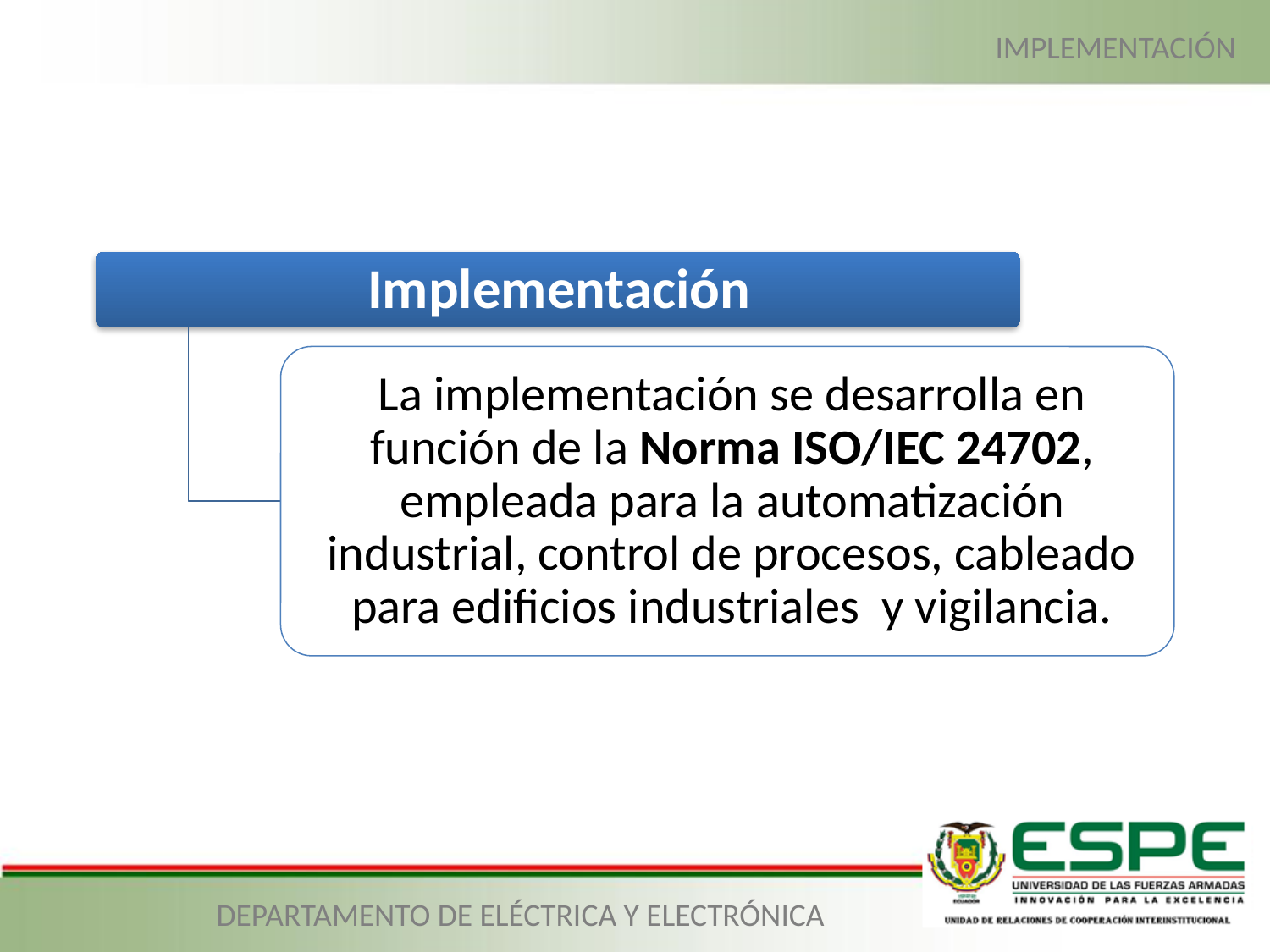

IMPLEMENTACIÓN
Implementación
La implementación se desarrolla en función de la Norma ISO/IEC 24702, empleada para la automatización industrial, control de procesos, cableado para edificios industriales  y vigilancia.
DEPARTAMENTO DE ELÉCTRICA Y ELECTRÓNICA